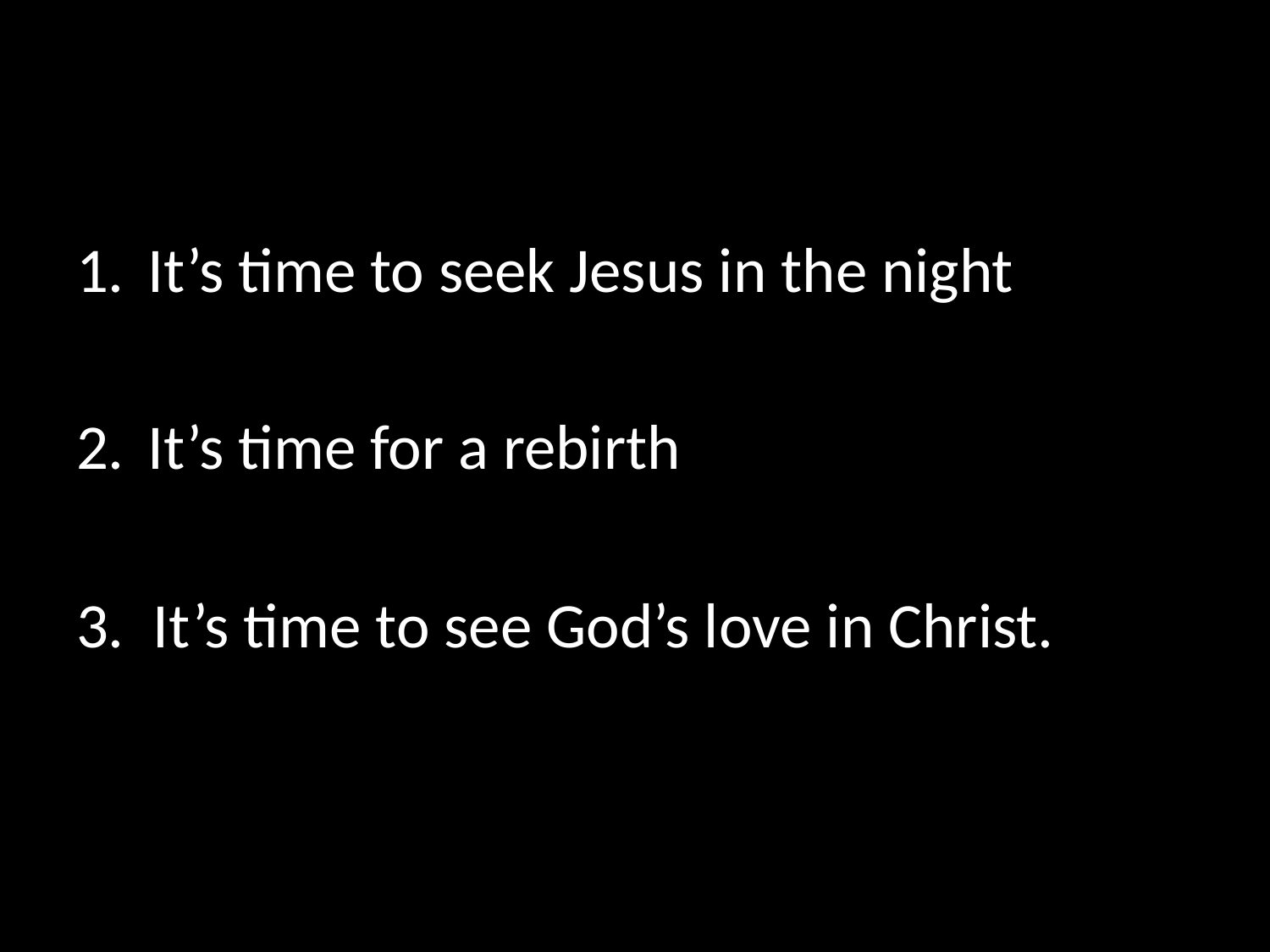

It’s time to seek Jesus in the night

It’s time for a rebirth

3.  It’s time to see God’s love in Christ.